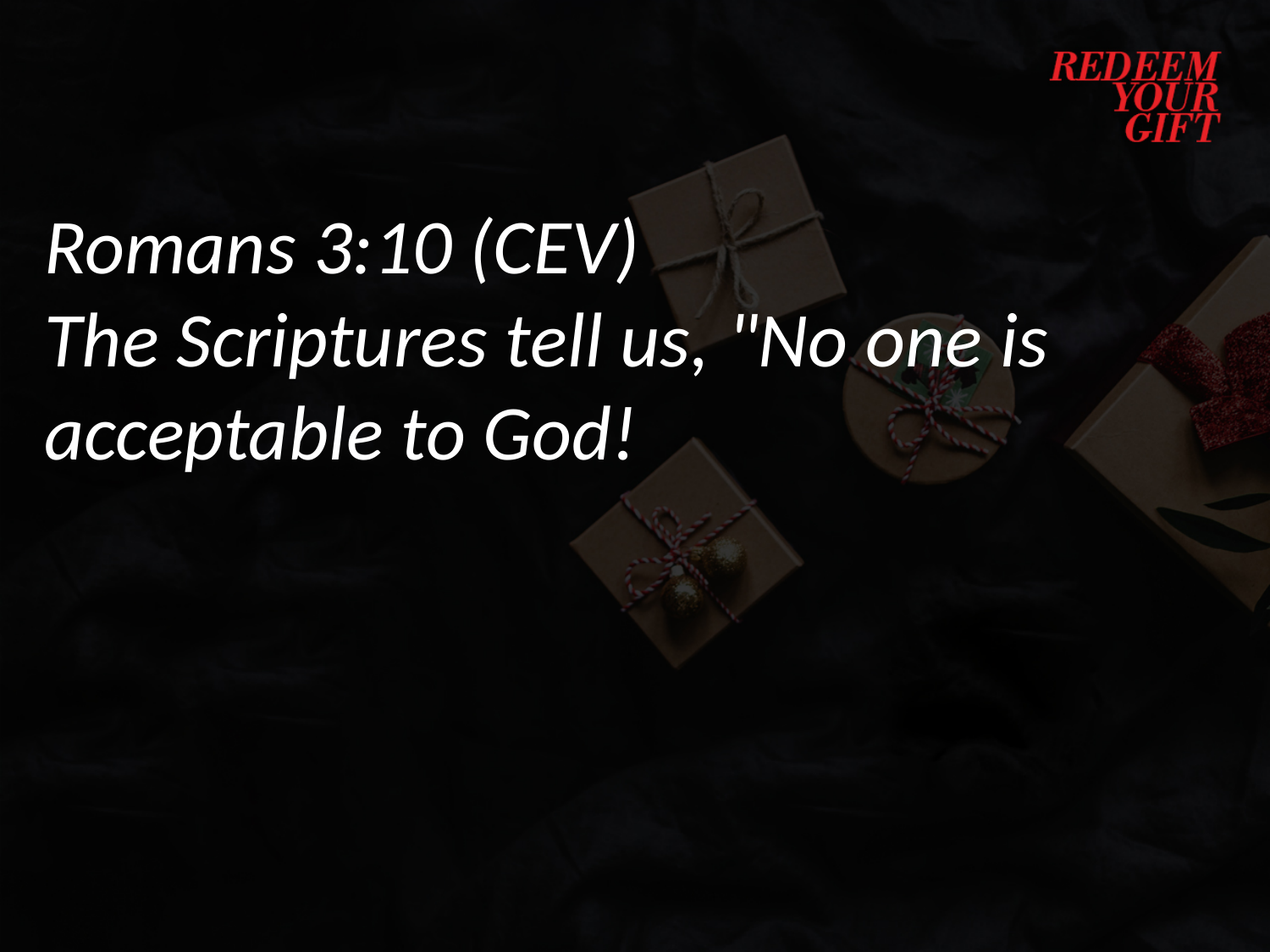

Romans 3:10 (CEV)
The Scriptures tell us, "No one is acceptable to God!